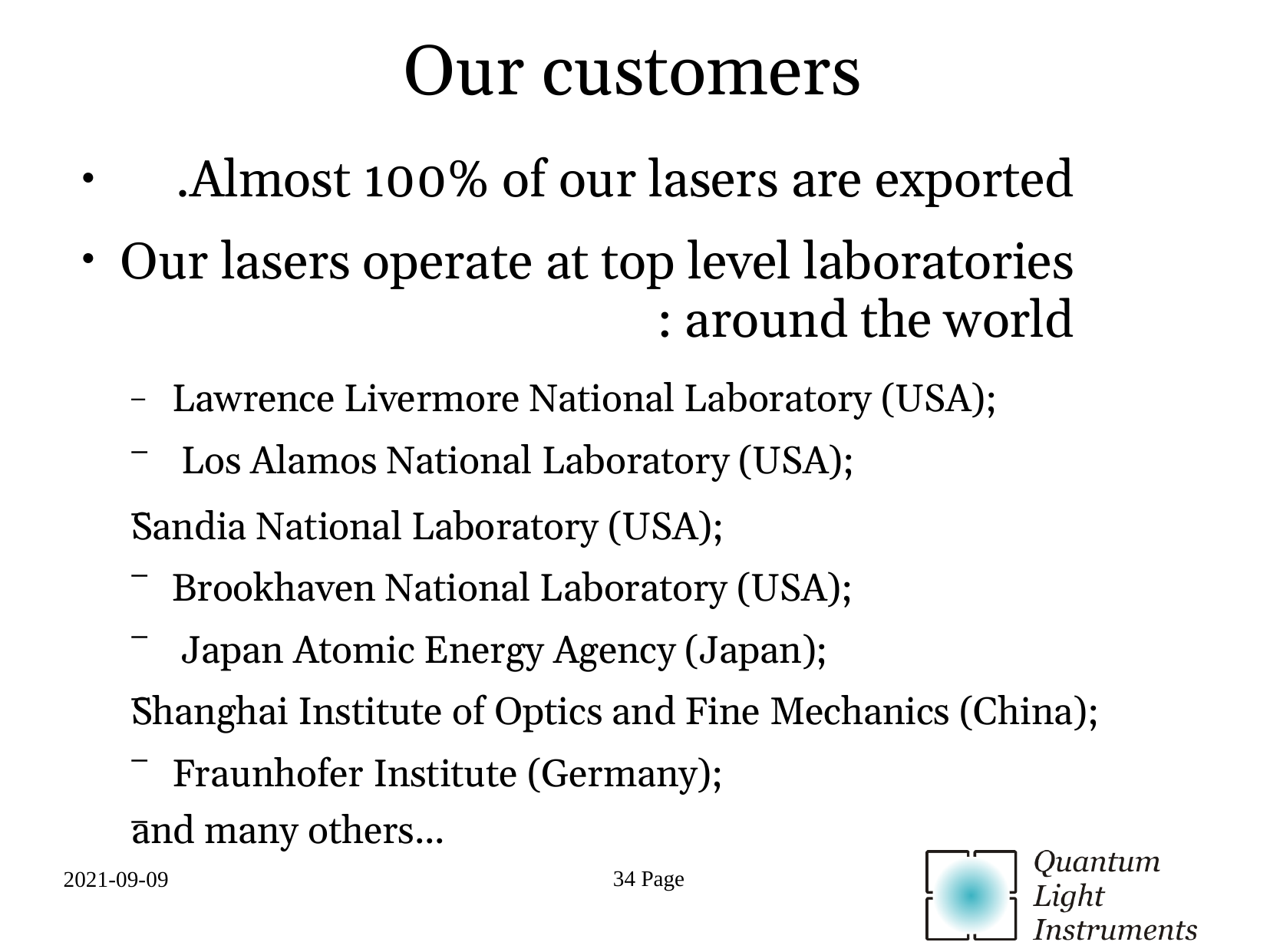

# Our customers
Almost 100% of our lasers are exported.
Our lasers operate at top level laboratories  around the world:
●
●
–	Lawrence Livermore National Laboratory (USA);  Los Alamos National Laboratory (USA);
Sandia National Laboratory (USA);  Brookhaven National Laboratory (USA);  Japan Atomic Energy Agency (Japan);
Shanghai Institute of Optics and Fine Mechanics (China);  Fraunhofer Institute (Germany);
and many others...
–
–
–
–
–
–
–
Page 34
2021-09-09